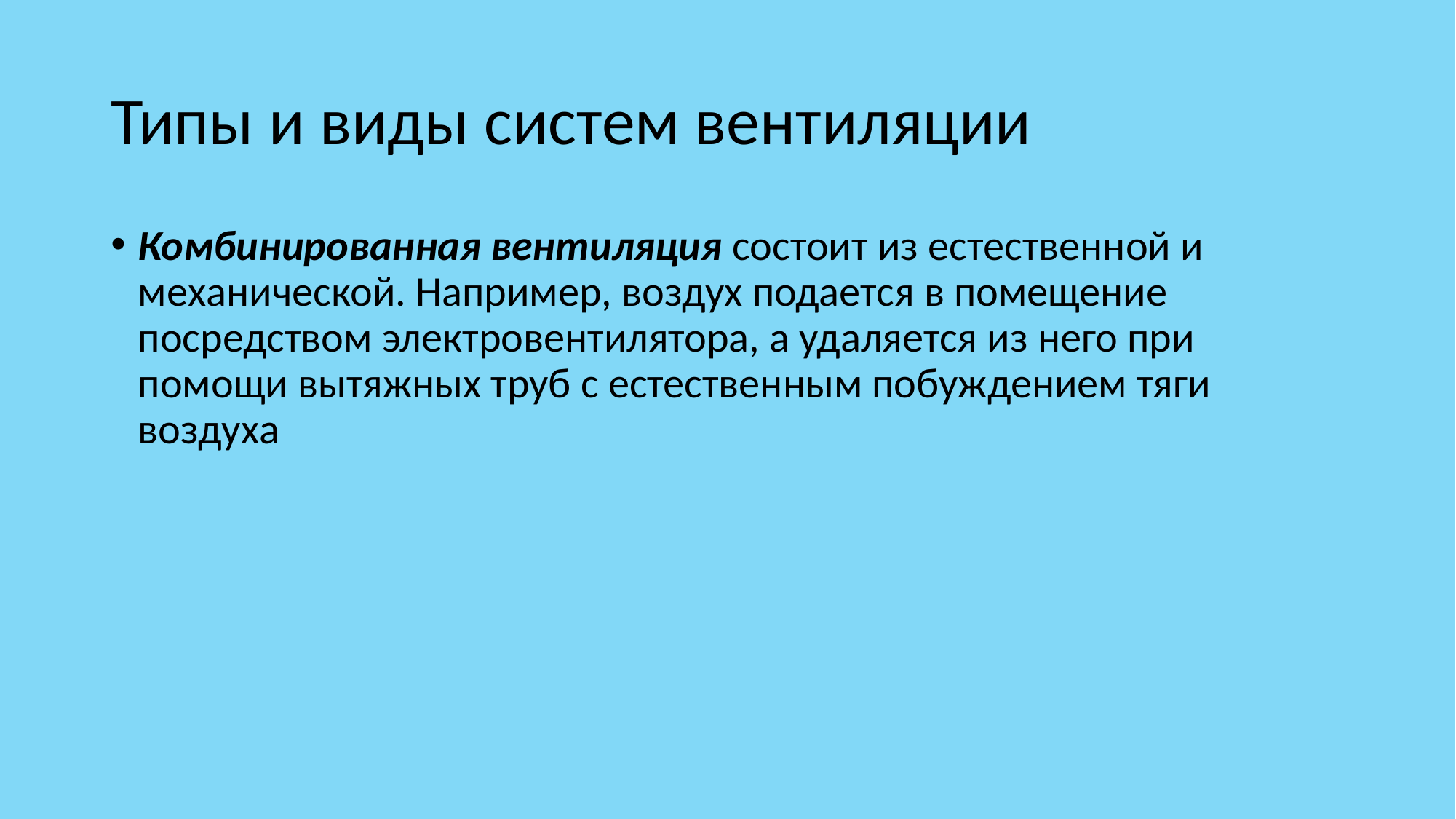

# Типы и виды систем вентиляции
Комбинированная вентиляция состоит из естественной и механической. Например, воздух подается в помещение посредством электровентилятора, а удаляется из него при помощи вытяжных труб с естественным побуждением тяги воздуха